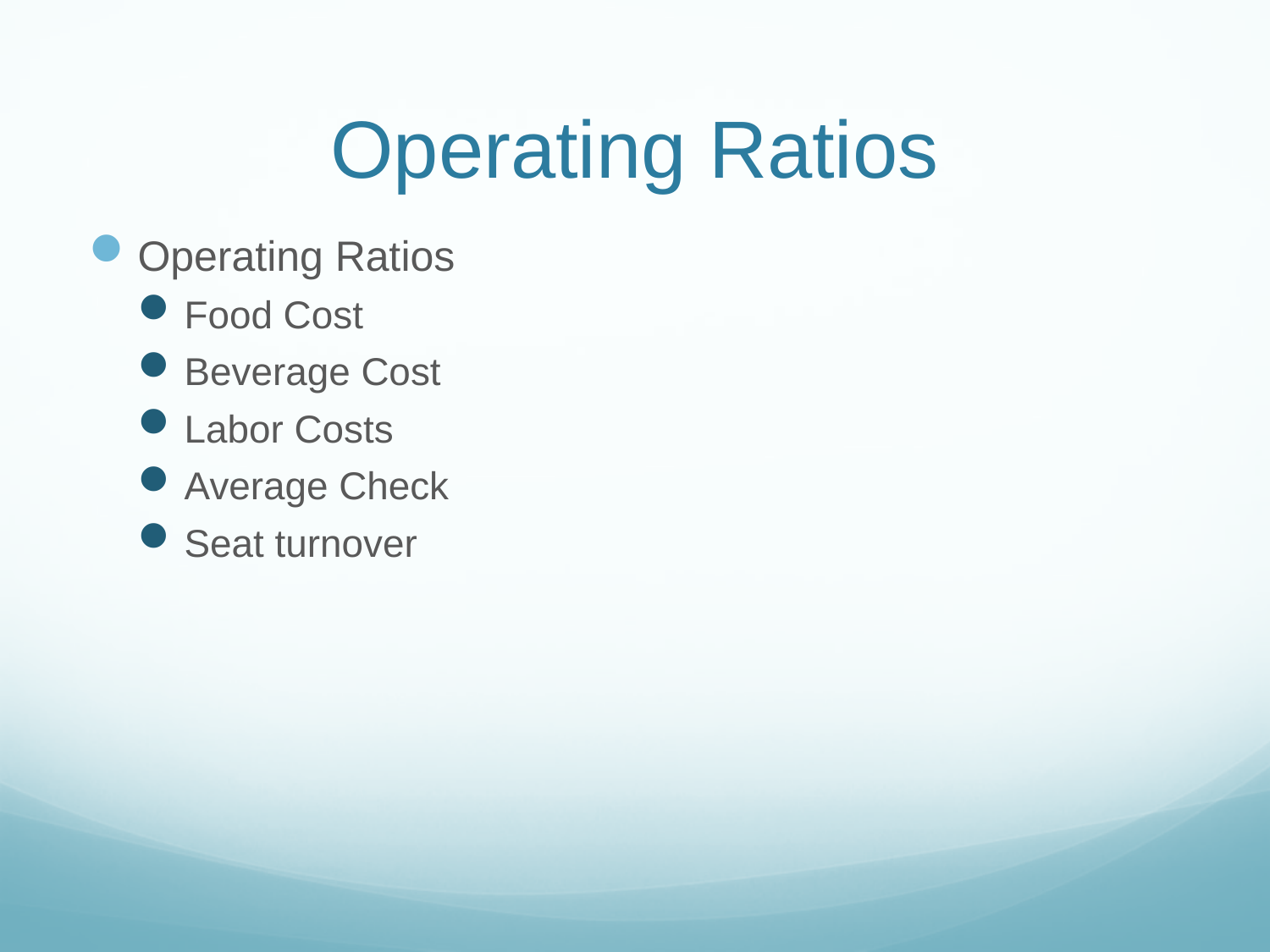

# Operating Ratios
Operating Ratios
Food Cost
Beverage Cost
Labor Costs
Average Check
Seat turnover